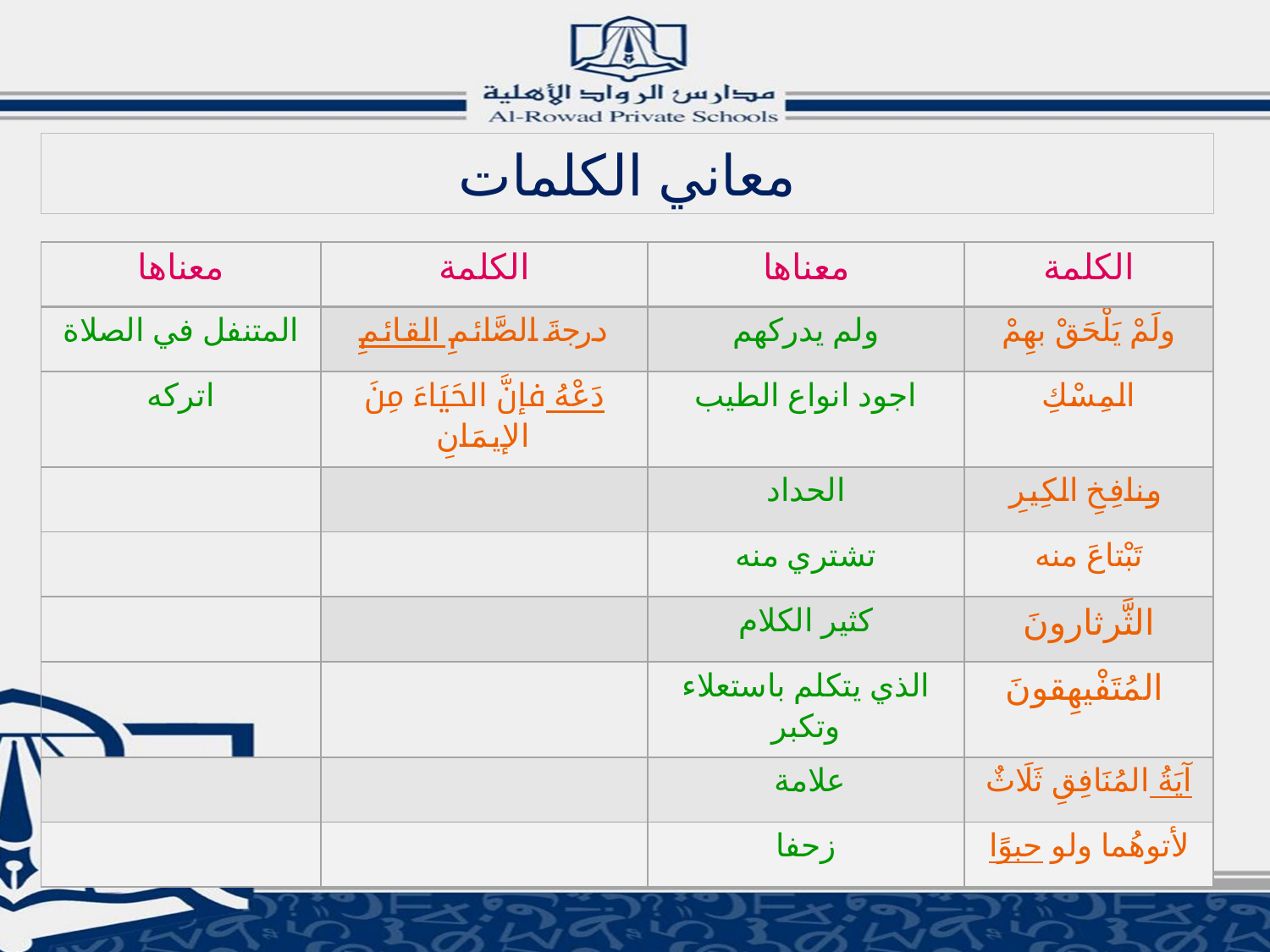

معاني الكلمات
| معناها | الكلمة | معناها | الكلمة |
| --- | --- | --- | --- |
| المتنفل في الصلاة | درجةَ الصَّائمِ القائمِ | ولم يدركهم | ولَمْ يَلْحَقْ بهِمْ |
| اتركه | دَعْهُ فإنَّ الحَيَاءَ مِنَ الإيمَانِ | اجود انواع الطيب | المِسْكِ |
|  |  | الحداد | ونافِخِ الكِيرِ |
|  |  | تشتري منه | تَبْتاعَ منه |
|  |  | كثير الكلام | الثَّرثارونَ |
|  |  | الذي يتكلم باستعلاء وتكبر | المُتَفْيهِقونَ |
|  |  | علامة | آيَةُ المُنَافِقِ ثَلَاثٌ |
|  |  | زحفا | لأتوهُما ولو حبوًا |